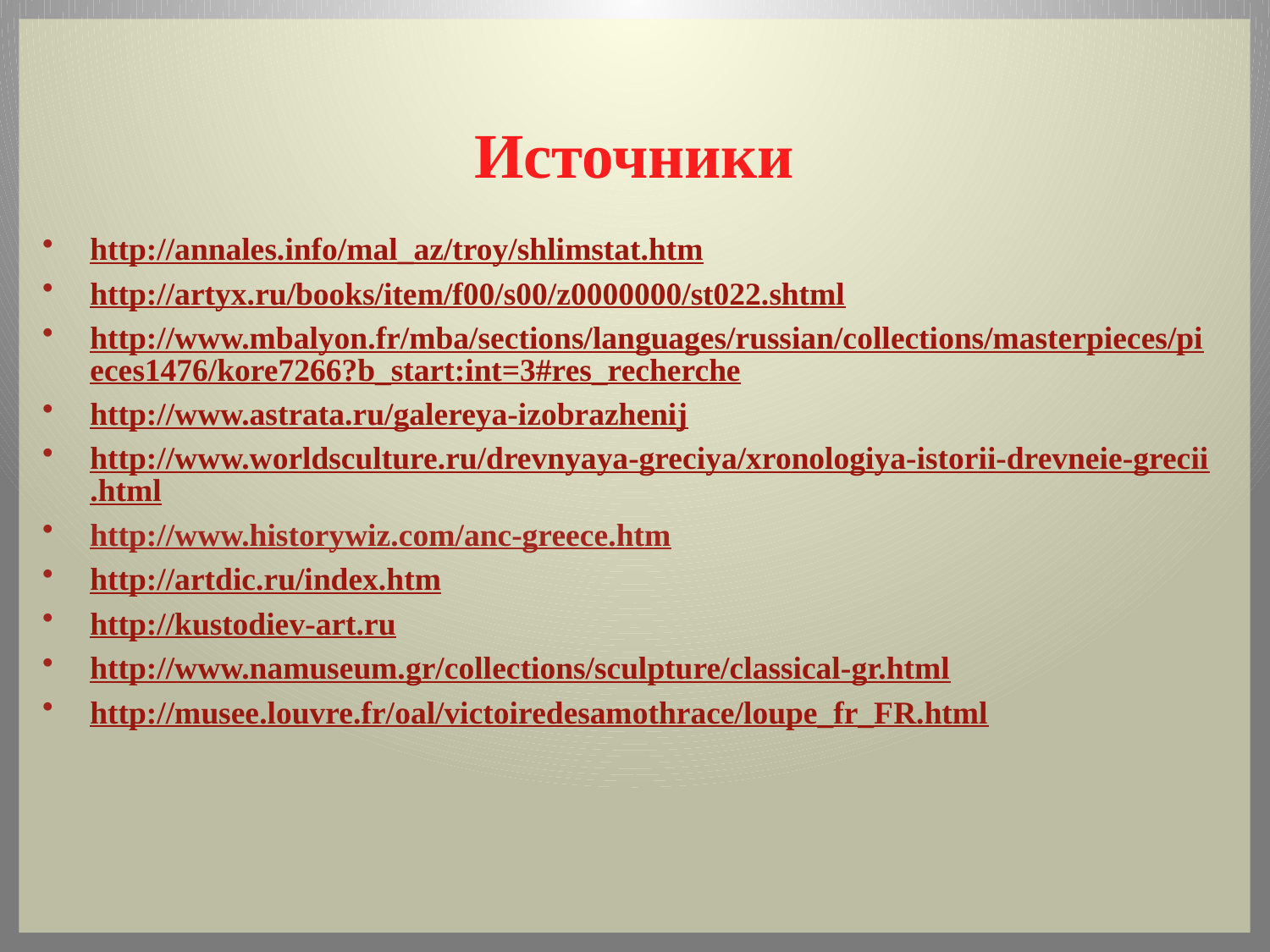

# Источники
http://annales.info/mal_az/troy/shlimstat.htm
http://artyx.ru/books/item/f00/s00/z0000000/st022.shtml
http://www.mbalyon.fr/mba/sections/languages/russian/collections/masterpieces/pieces1476/kore7266?b_start:int=3#res_recherche
http://www.astrata.ru/galereya-izobrazhenij
http://www.worldsculture.ru/drevnyaya-greciya/xronologiya-istorii-drevneie-grecii.html
http://www.historywiz.com/anc-greece.htm
http://artdic.ru/index.htm
http://kustodiev-art.ru
http://www.namuseum.gr/collections/sculpture/classical-gr.html
http://musee.louvre.fr/oal/victoiredesamothrace/loupe_fr_FR.html